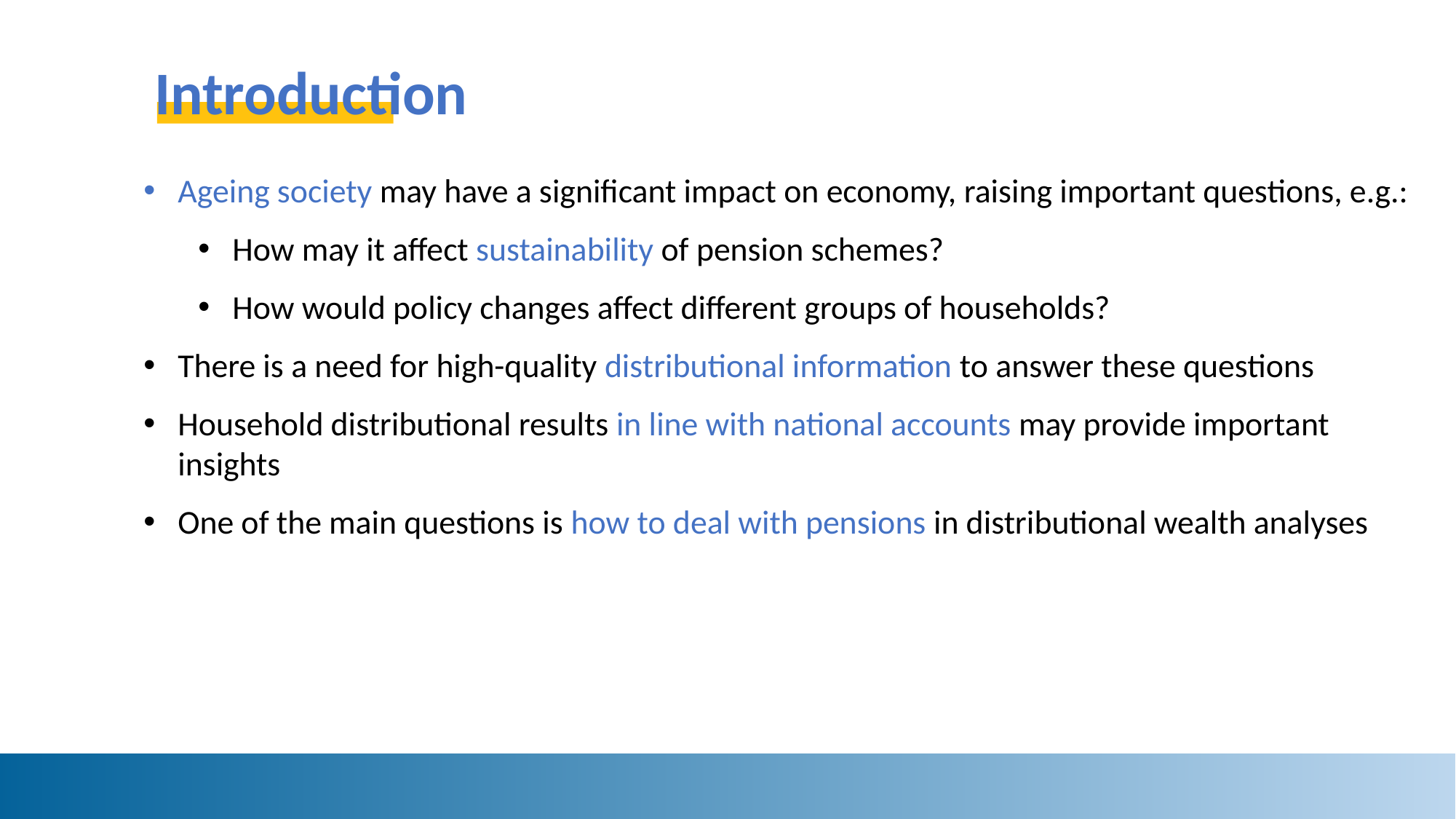

# Introduction

Ageing society may have a significant impact on economy, raising important questions, e.g.:
How may it affect sustainability of pension schemes?
How would policy changes affect different groups of households?
There is a need for high-quality distributional information to answer these questions
Household distributional results in line with national accounts may provide important insights
One of the main questions is how to deal with pensions in distributional wealth analyses